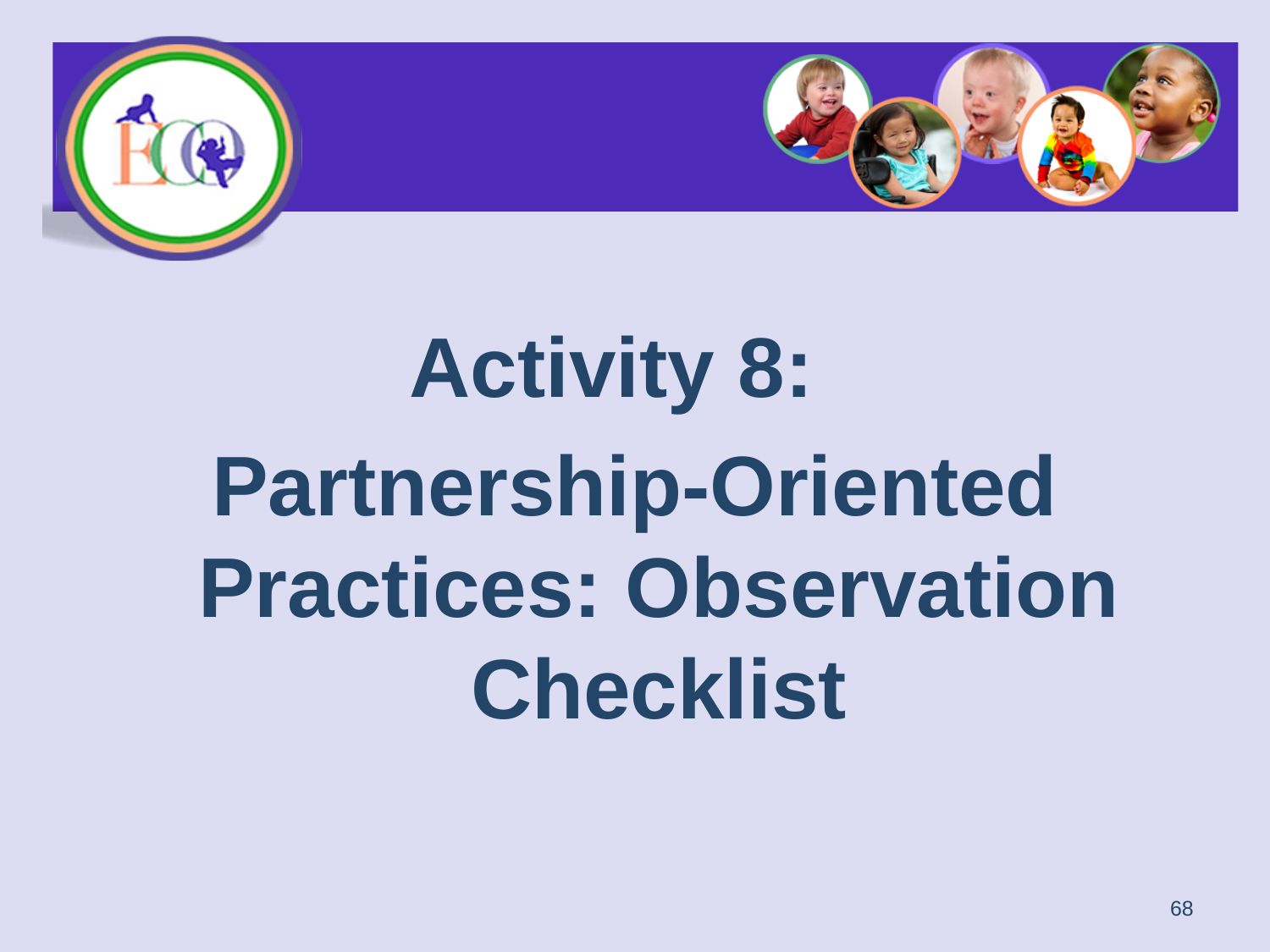

Activity 8:
Partnership-Oriented Practices: Observation Checklist
68